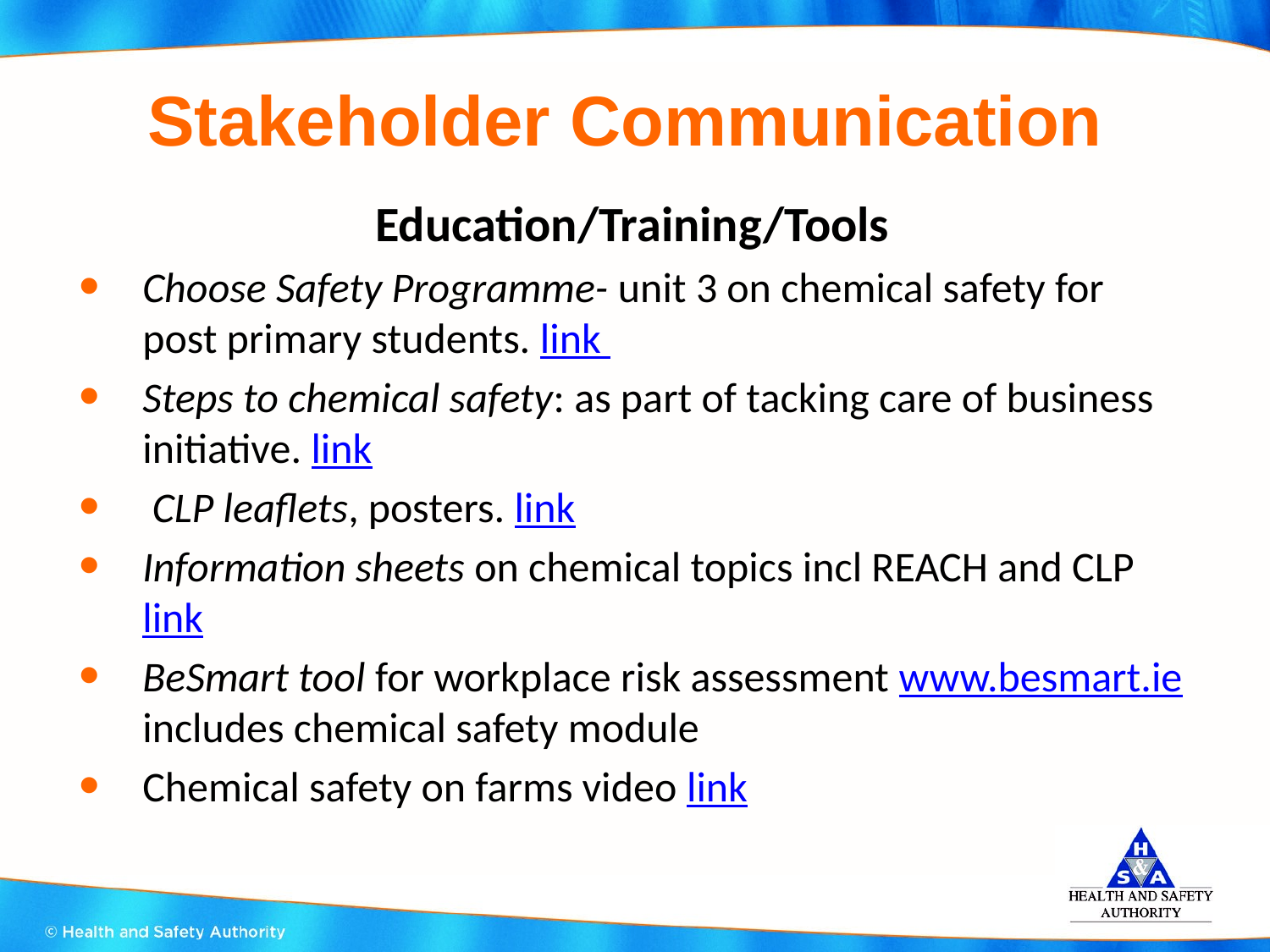

# Stakeholder Communication
Education/Training/Tools
Choose Safety Programme- unit 3 on chemical safety for post primary students. link
Steps to chemical safety: as part of tacking care of business initiative. link
 CLP leaflets, posters. link
Information sheets on chemical topics incl REACH and CLP link
BeSmart tool for workplace risk assessment www.besmart.ie includes chemical safety module
Chemical safety on farms video link